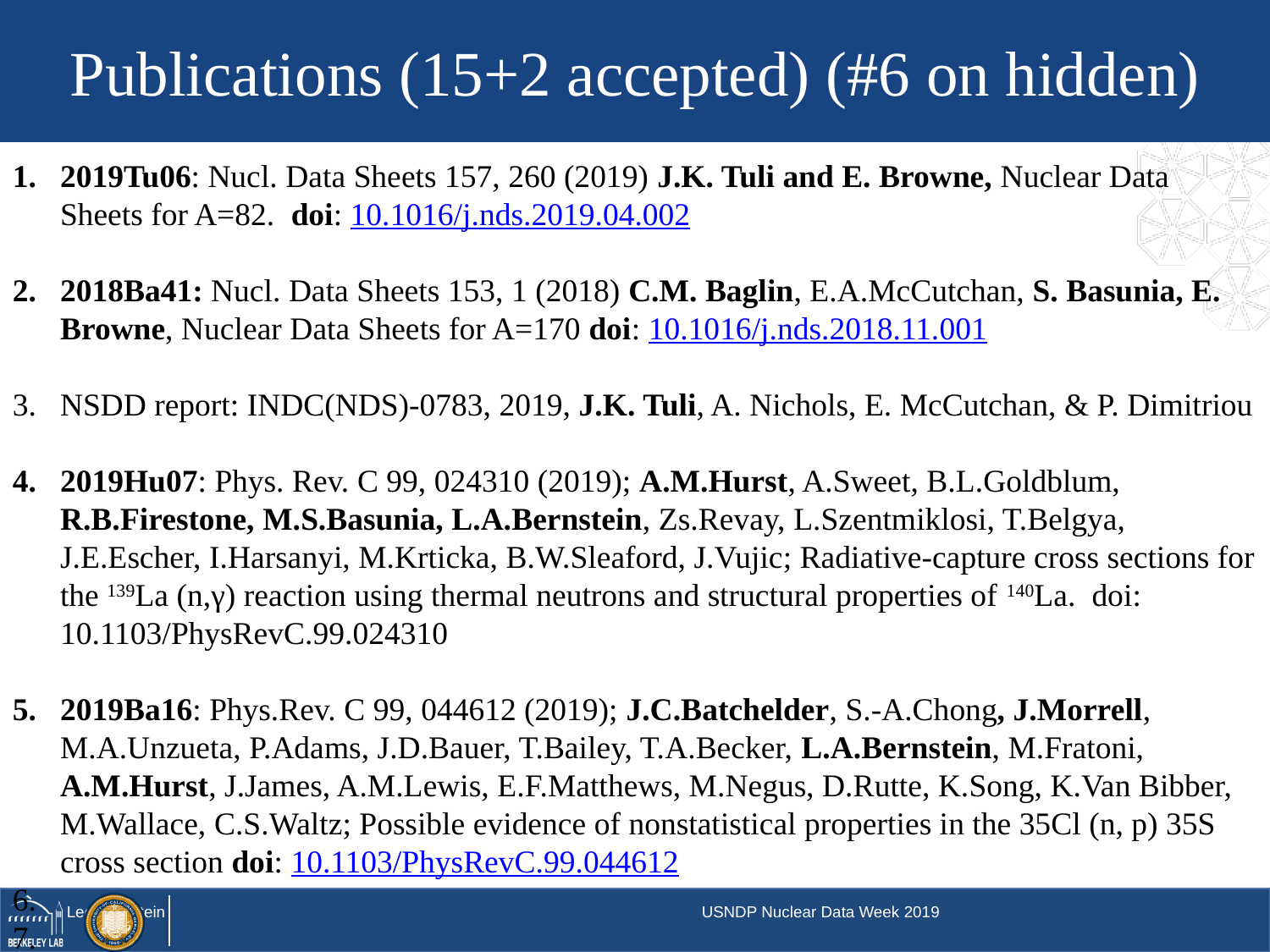

Publications (15+2 accepted) (#6 on hidden)
2019Tu06: Nucl. Data Sheets 157, 260 (2019) J.K. Tuli and E. Browne, Nuclear Data Sheets for A=82.  doi: 10.1016/j.nds.2019.04.002

2018Ba41: Nucl. Data Sheets 153, 1 (2018) C.M. Baglin, E.A.McCutchan, S. Basunia, E. Browne, Nuclear Data Sheets for A=170 doi: 10.1016/j.nds.2018.11.001

NSDD report: INDC(NDS)-0783, 2019, J.K. Tuli, A. Nichols, E. McCutchan, & P. Dimitriou

2019Hu07: Phys. Rev. C 99, 024310 (2019); A.M.Hurst, A.Sweet, B.L.Goldblum, R.B.Firestone, M.S.Basunia, L.A.Bernstein, Zs.Revay, L.Szentmiklosi, T.Belgya, J.E.Escher, I.Harsanyi, M.Krticka, B.W.Sleaford, J.Vujic; Radiative-capture cross sections for the 139La (n,γ) reaction using thermal neutrons and structural properties of 140La.  doi: 10.1103/PhysRevC.99.024310

2019Ba16: Phys.Rev. C 99, 044612 (2019); J.C.Batchelder, S.-A.Chong, J.Morrell, M.A.Unzueta, P.Adams, J.D.Bauer, T.Bailey, T.A.Becker, L.A.Bernstein, M.Fratoni, A.M.Hurst, J.James, A.M.Lewis, E.F.Matthews, M.Negus, D.Rutte, K.Song, K.Van Bibber, M.Wallace, C.S.Waltz; Possible evidence of nonstatistical properties in the 35Cl (n, p) 35S cross section doi: 10.1103/PhysRevC.99.044612